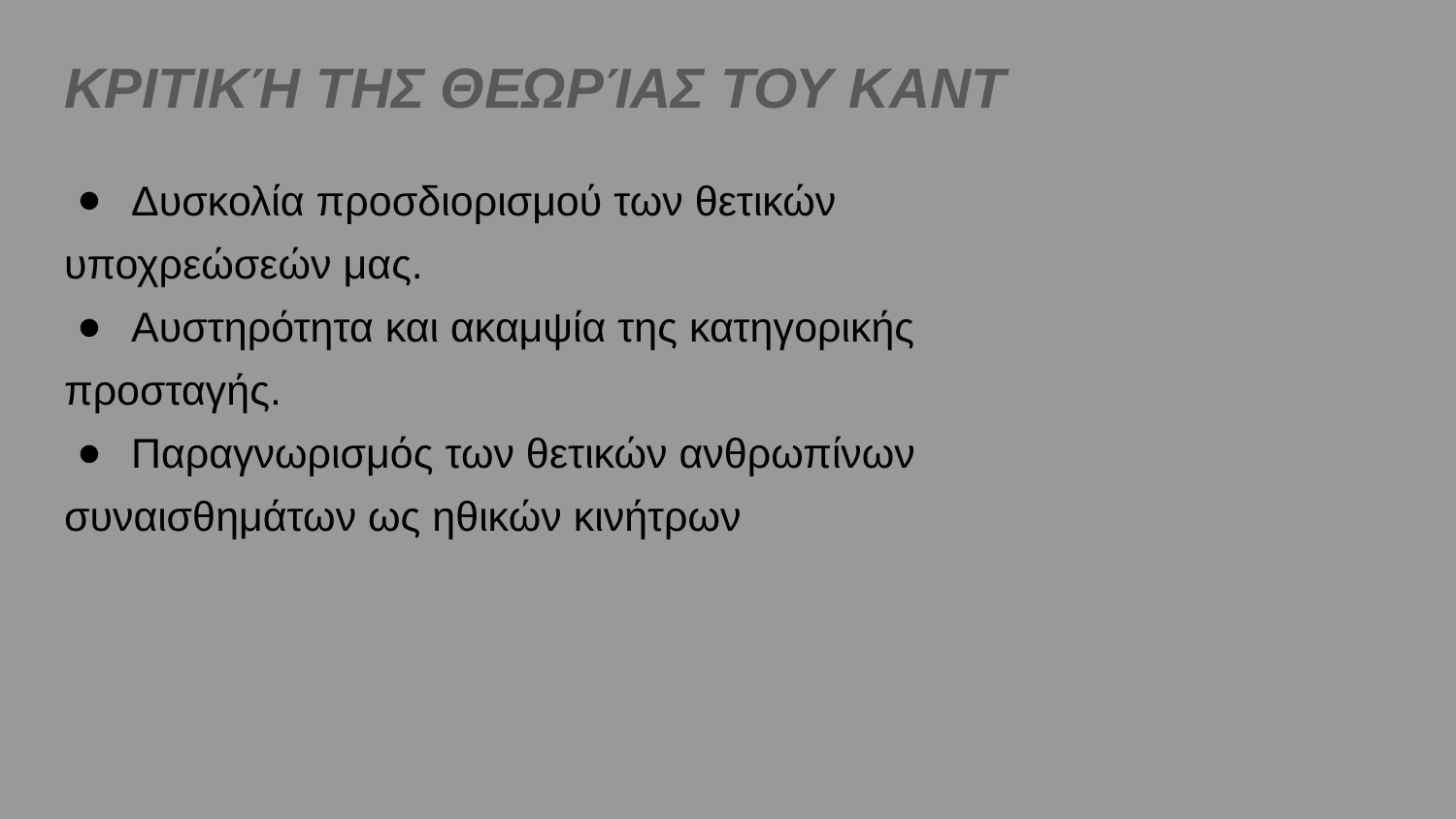

# ΚΡΙΤΙΚΉ ΤΗΣ ΘΕΩΡΊΑΣ ΤΟΥ ΚΑΝΤ
Δυσκολία προσδιορισμού των θετικών
υποχρεώσεών μας.
Αυστηρότητα και ακαμψία της κατηγορικής
προσταγής.
Παραγνωρισμός των θετικών ανθρωπίνων
συναισθημάτων ως ηθικών κινήτρων